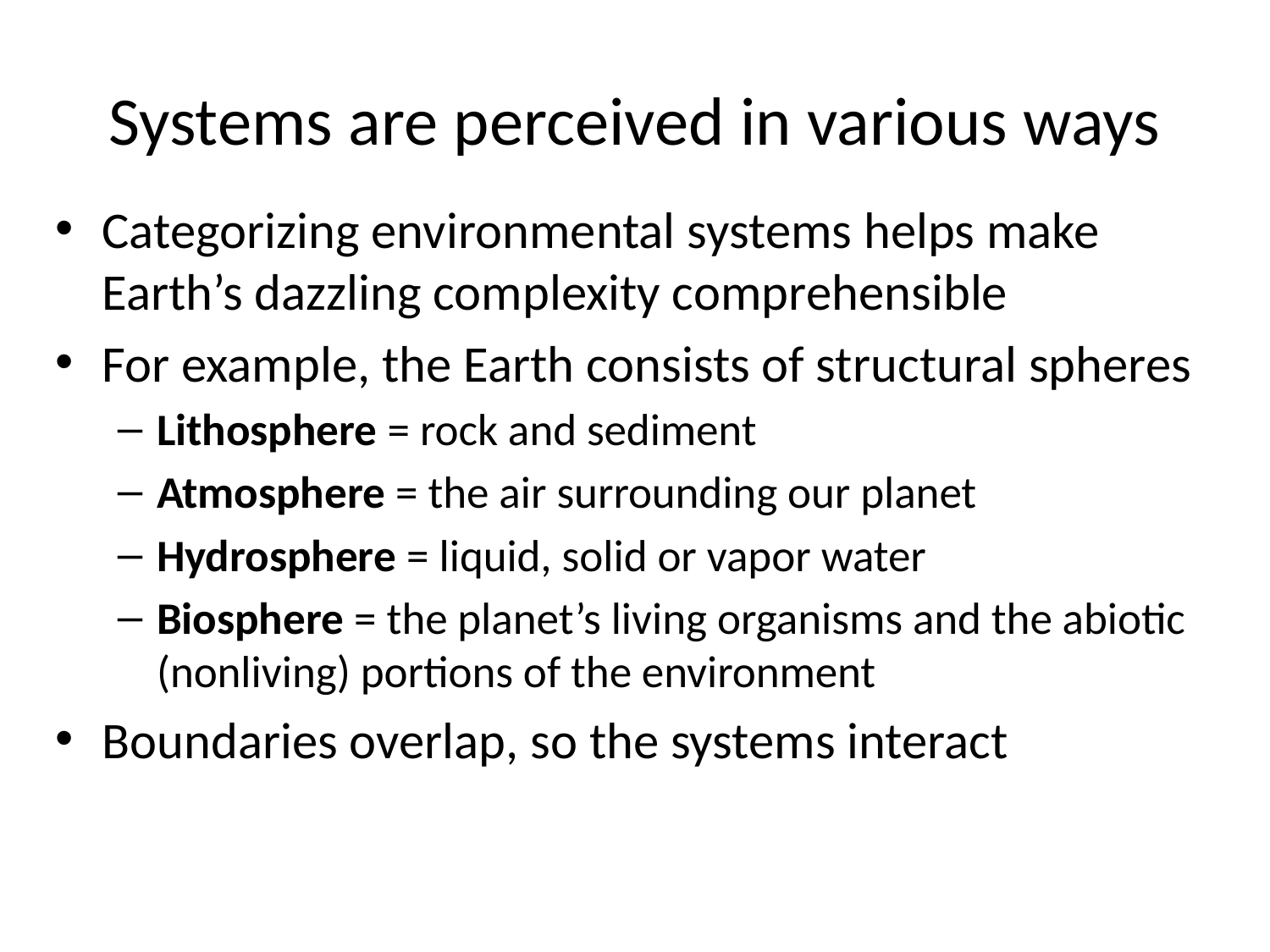

Systems are perceived in various ways
Categorizing environmental systems helps make Earth’s dazzling complexity comprehensible
For example, the Earth consists of structural spheres
Lithosphere = rock and sediment
Atmosphere = the air surrounding our planet
Hydrosphere = liquid, solid or vapor water
Biosphere = the planet’s living organisms and the abiotic (nonliving) portions of the environment
Boundaries overlap, so the systems interact